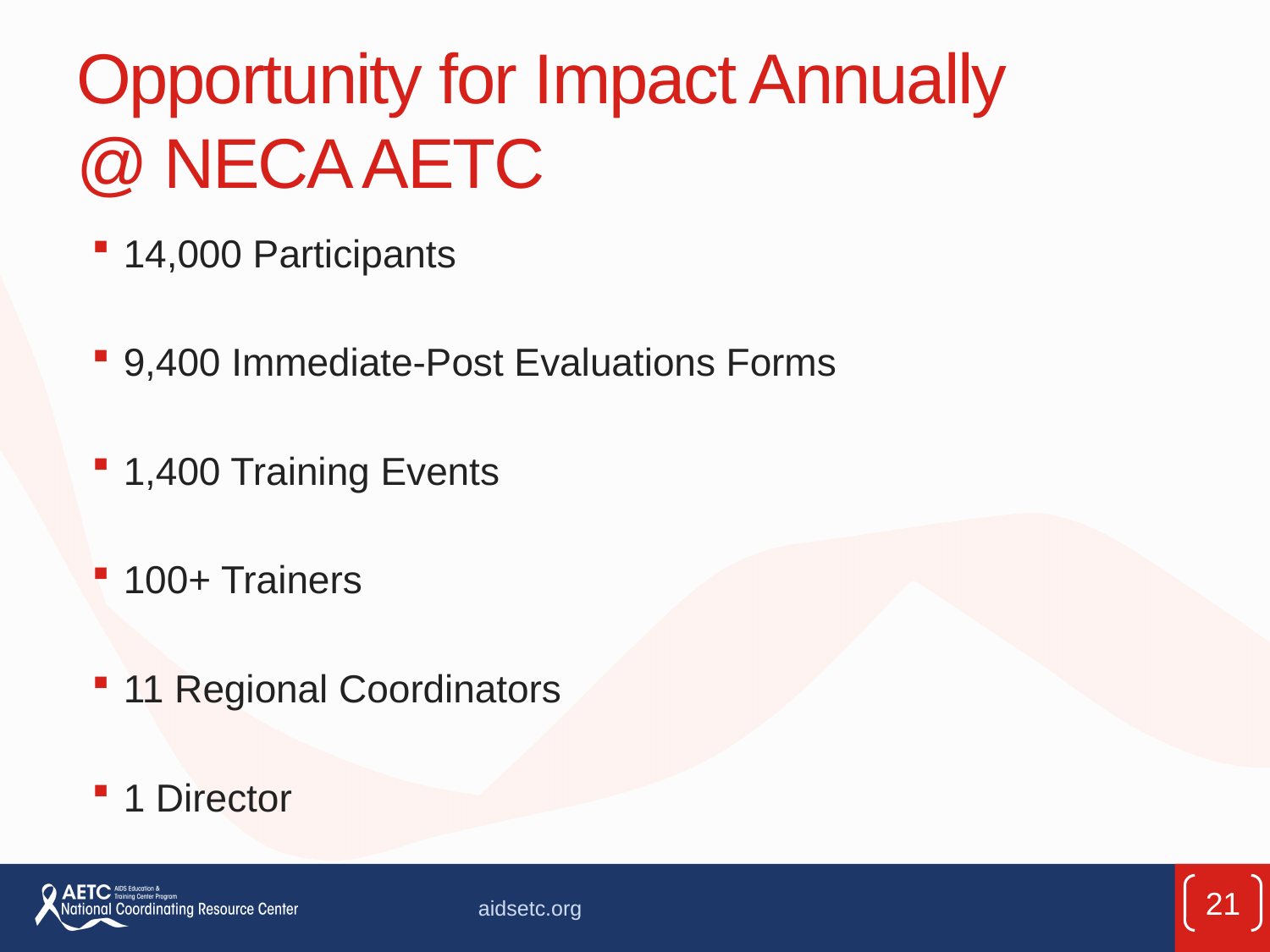

# Opportunity for Impact Annually @ NECA AETC
14,000 Participants

9,400 Immediate-Post Evaluations Forms

1,400 Training Events

100+ Trainers

11 Regional Coordinators

1 Director
21
aidsetc.org